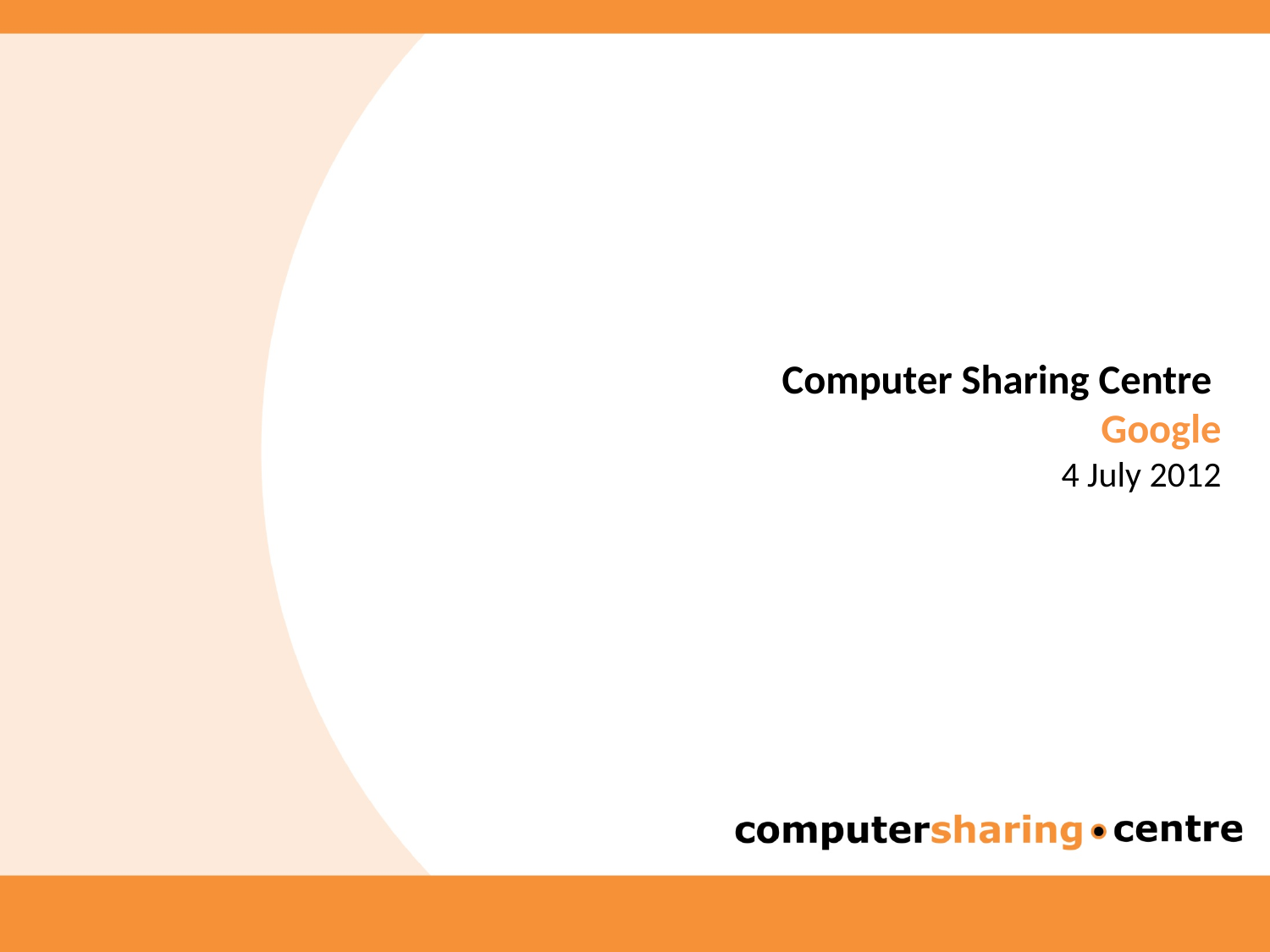

# Computer Sharing Centre Google 4 July 2012